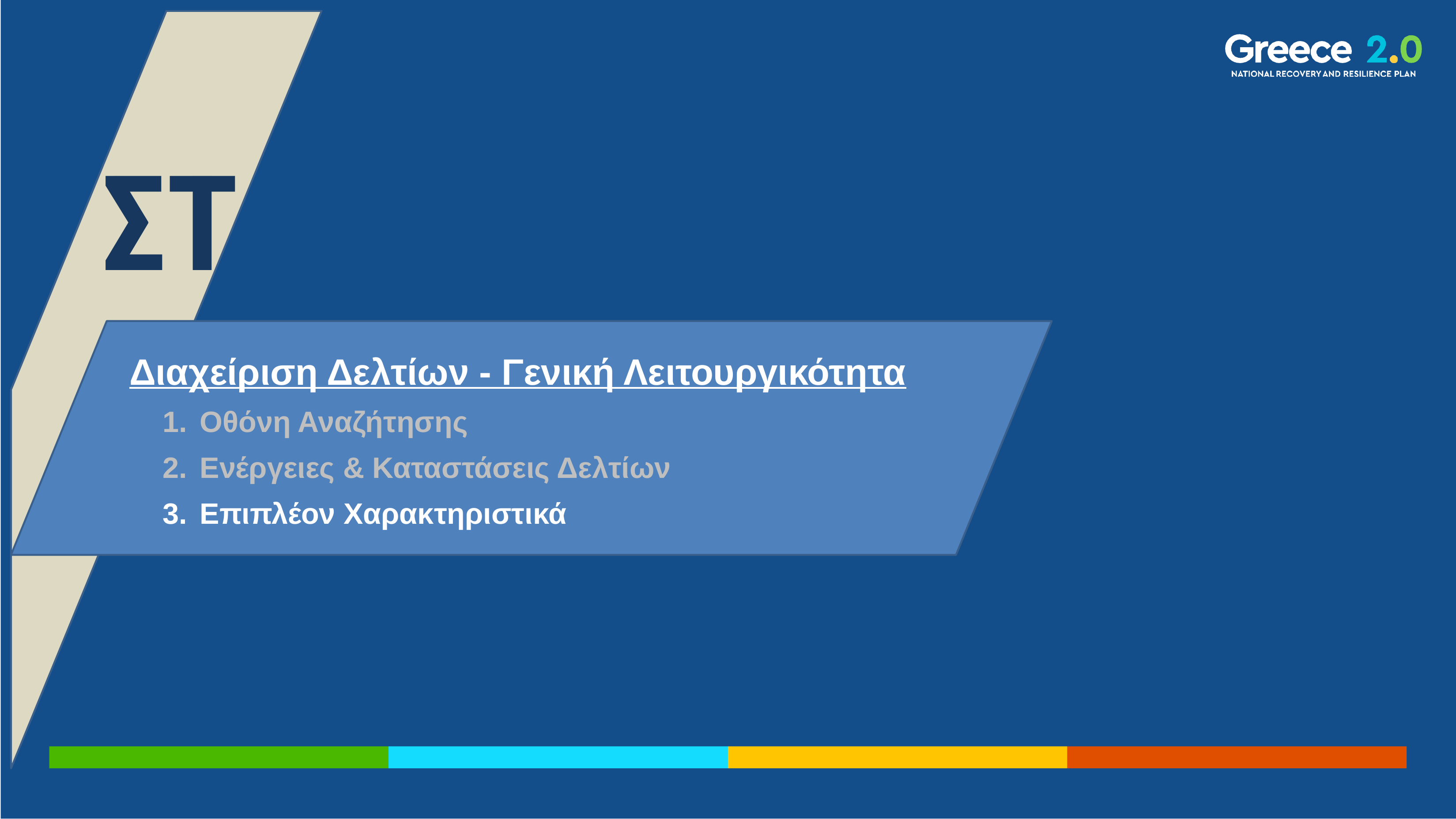

ΣΤ

Διαχείριση Δελτίων - Γενική Λειτουργικότητα
Οθόνη Αναζήτησης
Ενέργειες & Καταστάσεις Δελτίων
Επιπλέον Χαρακτηριστικά